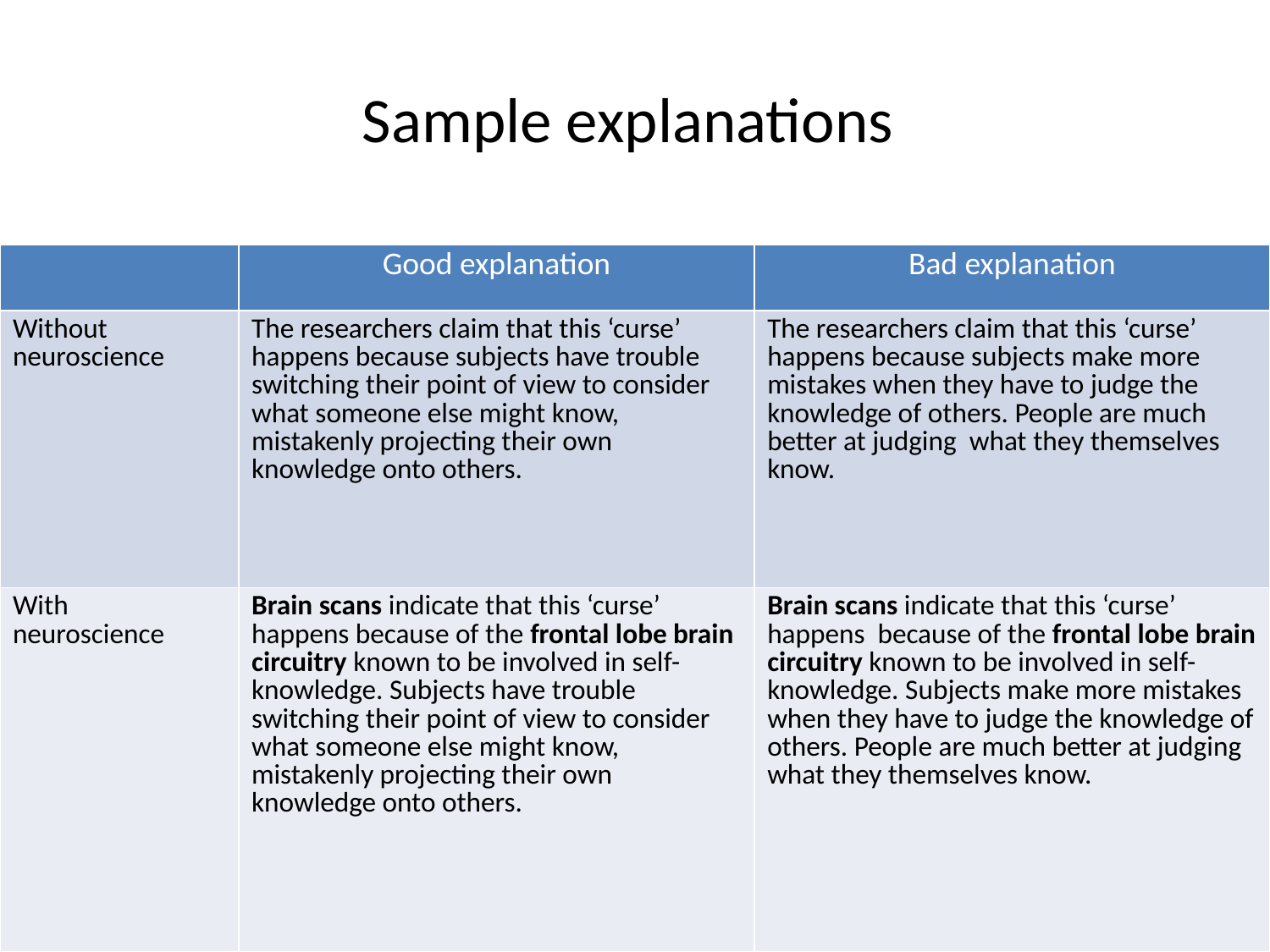

# Sample explanations
|  | Good explanation | Bad explanation |
| --- | --- | --- |
| Without neuroscience | The researchers claim that this ‘curse’ happens because subjects have trouble switching their point of view to consider what someone else might know, mistakenly projecting their own knowledge onto others. | The researchers claim that this ‘curse’ happens because subjects make more mistakes when they have to judge the knowledge of others. People are much better at judging what they themselves know. |
| With neuroscience | Brain scans indicate that this ‘curse’ happens because of the frontal lobe brain circuitry known to be involved in self-knowledge. Subjects have trouble switching their point of view to consider what someone else might know, mistakenly projecting their own knowledge onto others. | Brain scans indicate that this ‘curse’ happens because of the frontal lobe brain circuitry known to be involved in self-knowledge. Subjects make more mistakes when they have to judge the knowledge of others. People are much better at judging what they themselves know. |